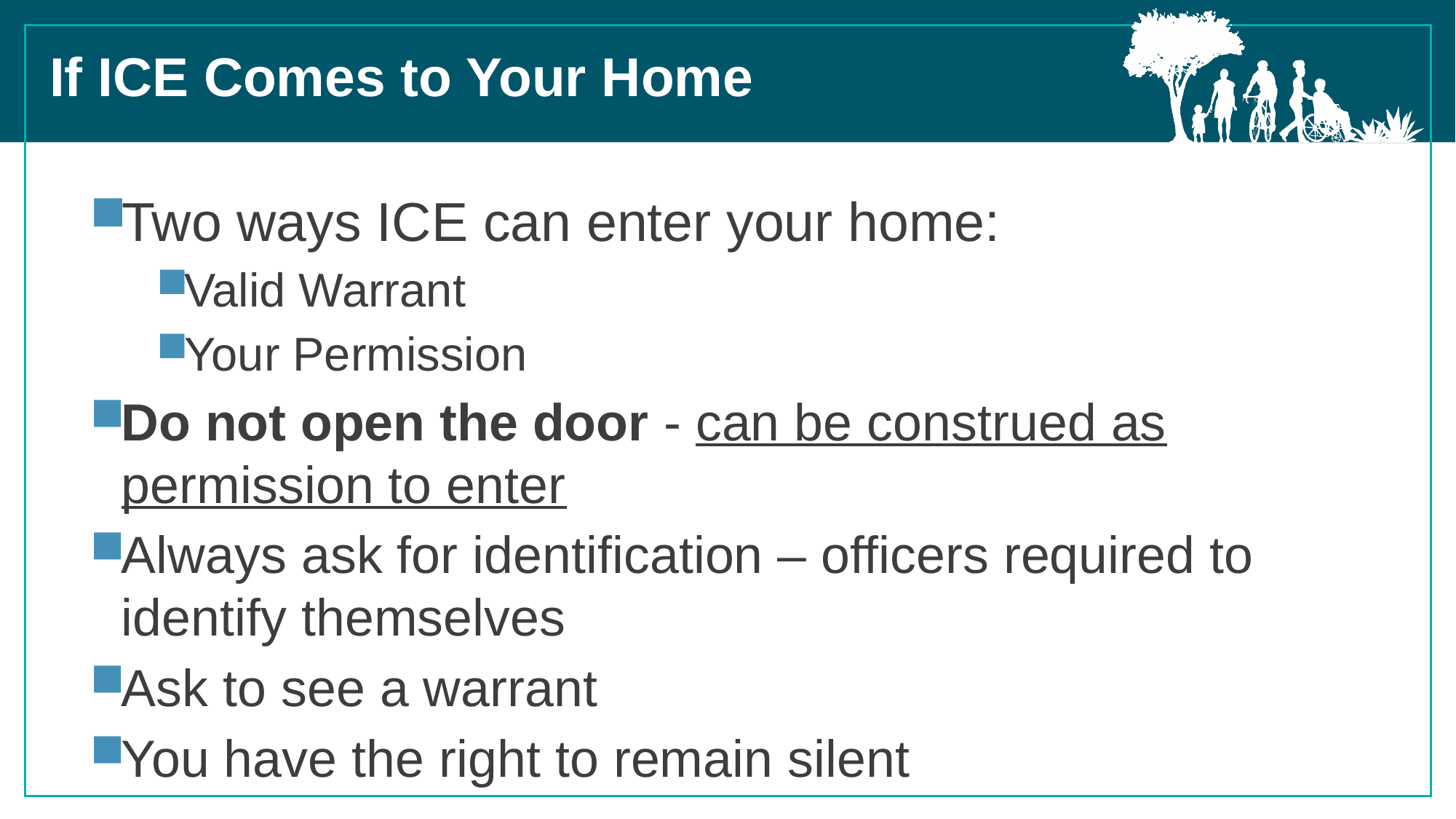

If ICE Comes to Your Home

Two ways ICE can enter your home:
Valid Warrant
Your Permission
Do not open the door - can be construed as permission to enter
Always ask for identification – officers required to identify themselves
Ask to see a warrant
You have the right to remain silent